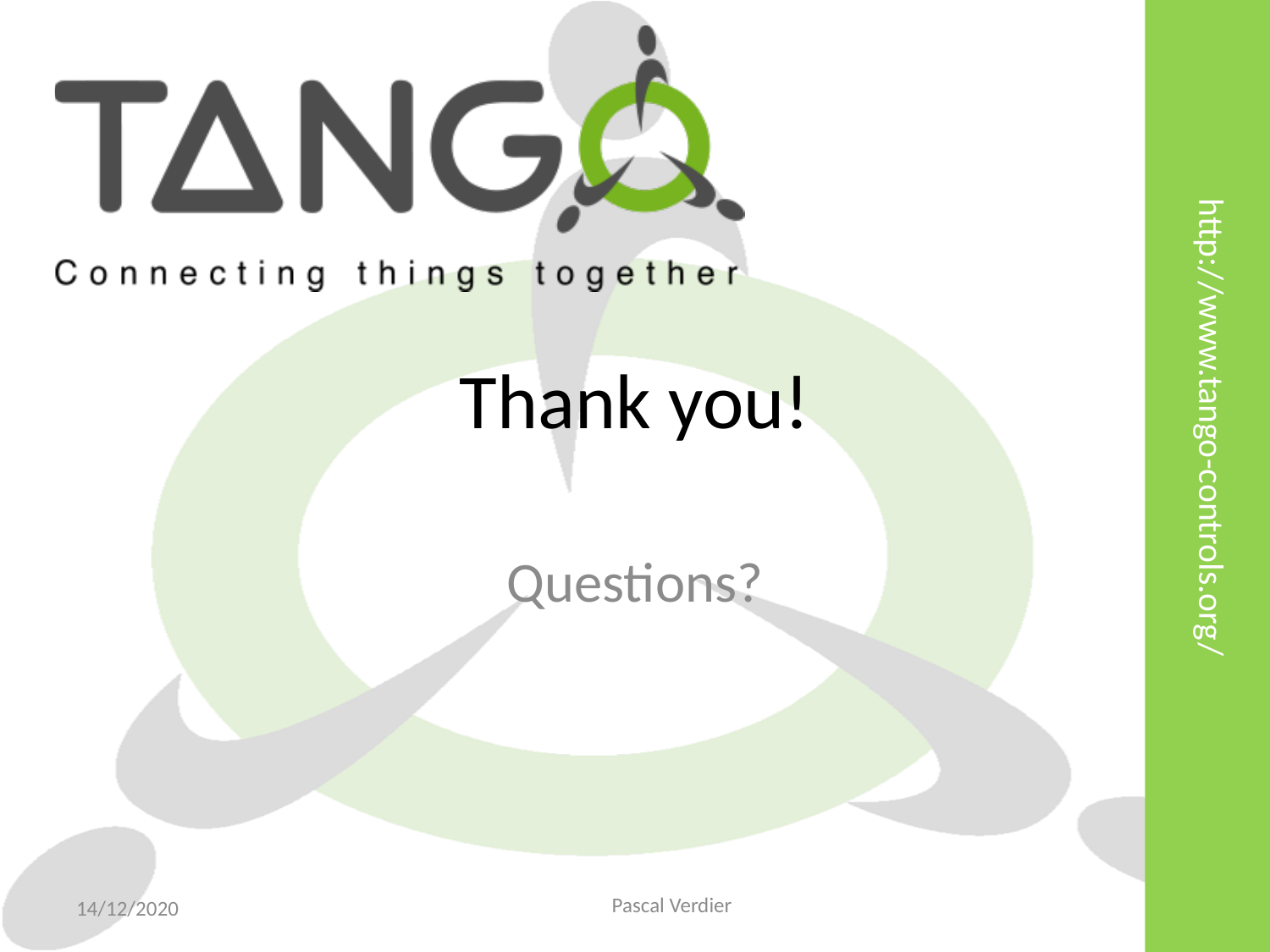

# Thank you!
Questions?
Pascal Verdier
14/12/2020
22